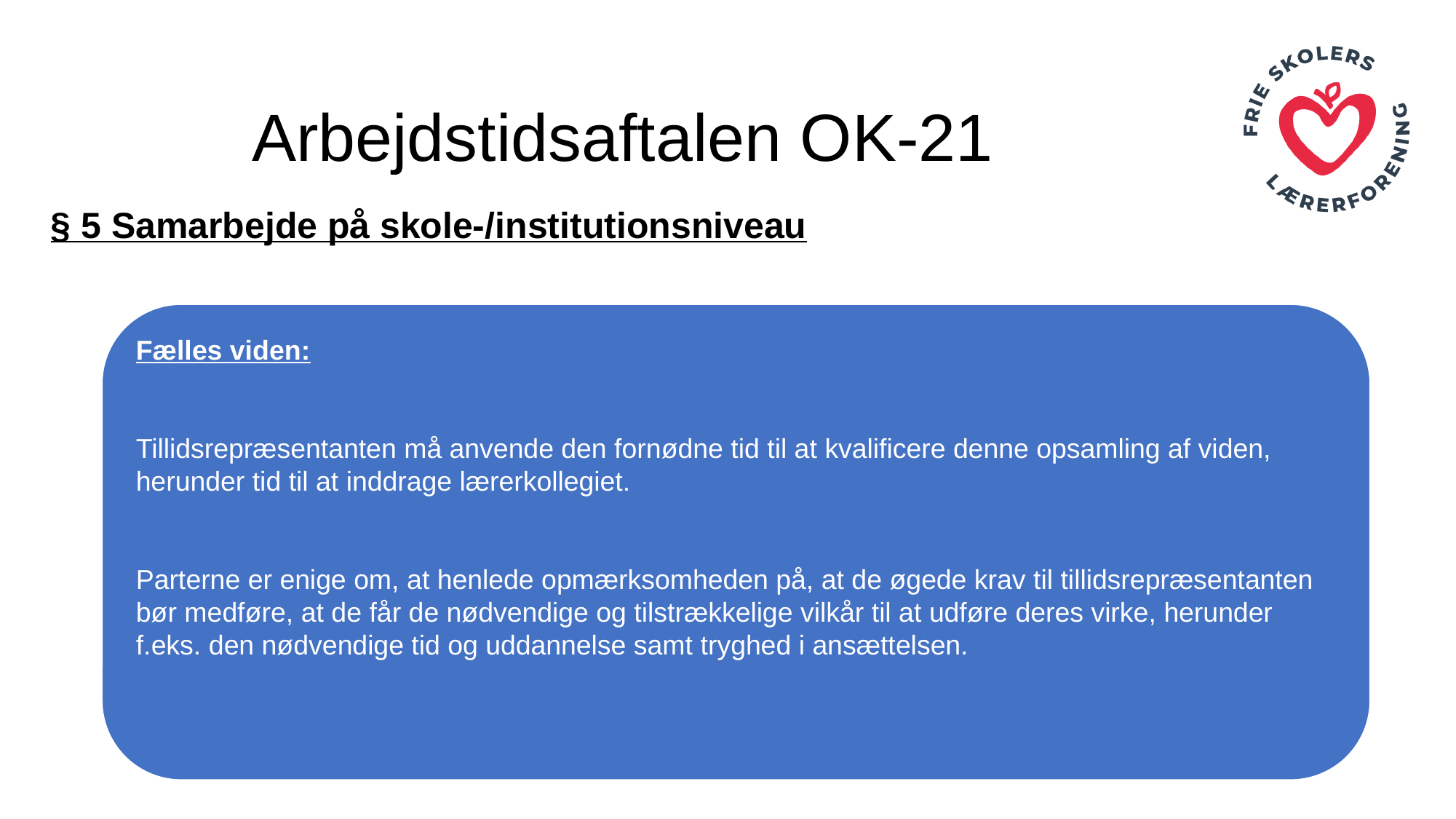

# Arbejdstidsaftalen OK-21
§ 5 Samarbejde på skole-/institutionsniveau

Fælles viden:

Tillidsrepræsentanten må anvende den fornødne tid til at kvalificere denne opsamling af viden, herunder tid til at inddrage lærerkollegiet.

Parterne er enige om, at henlede opmærksomheden på, at de øgede krav til tillidsrepræsentanten bør medføre, at de får de nødvendige og tilstrækkelige vilkår til at udføre deres virke, herunder f.eks. den nødvendige tid og uddannelse samt tryghed i ansættelsen.